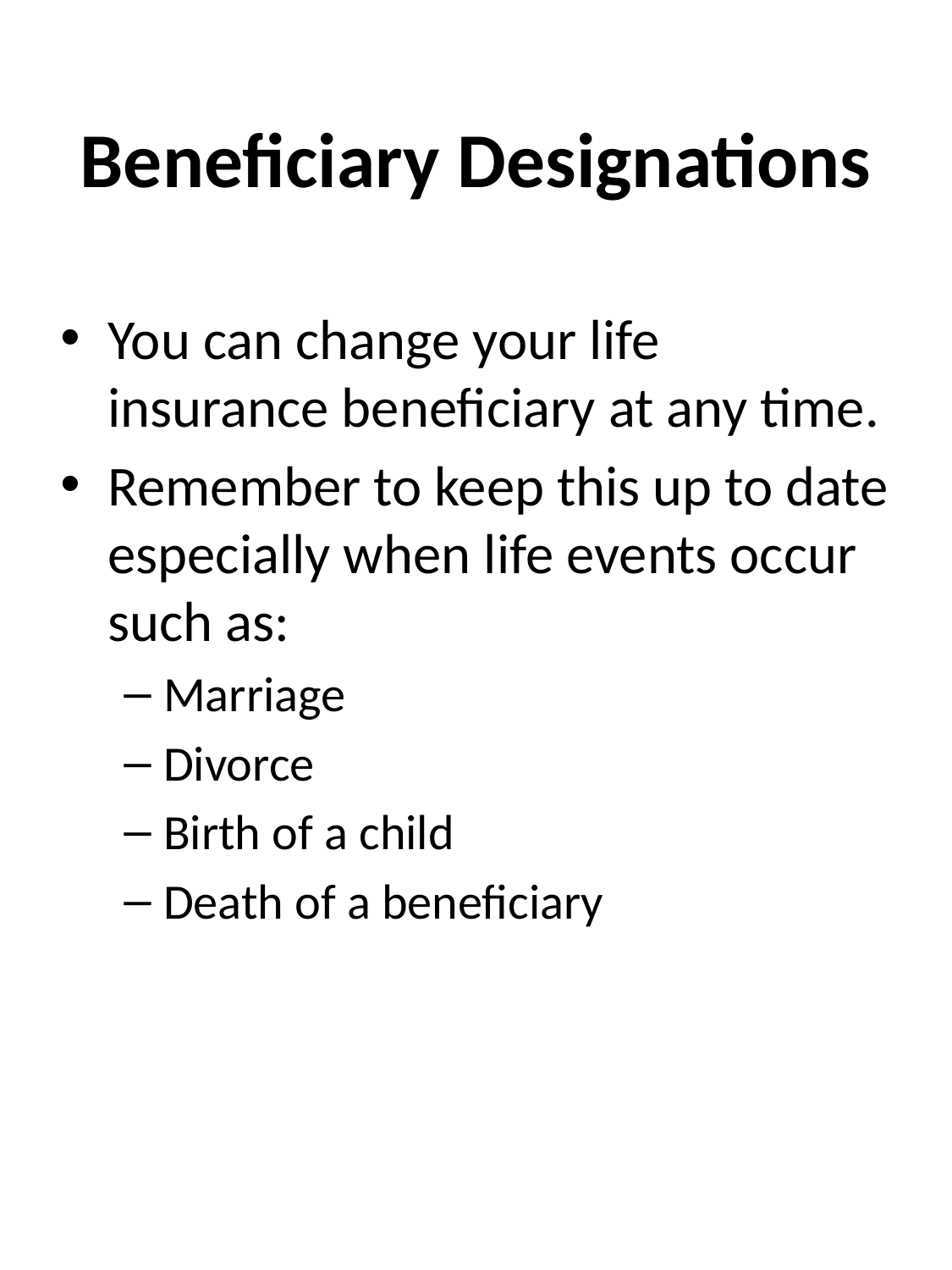

# Beneficiary Designations
You can change your life insurance beneficiary at any time.
Remember to keep this up to date especially when life events occur such as:
Marriage
Divorce
Birth of a child
Death of a beneficiary